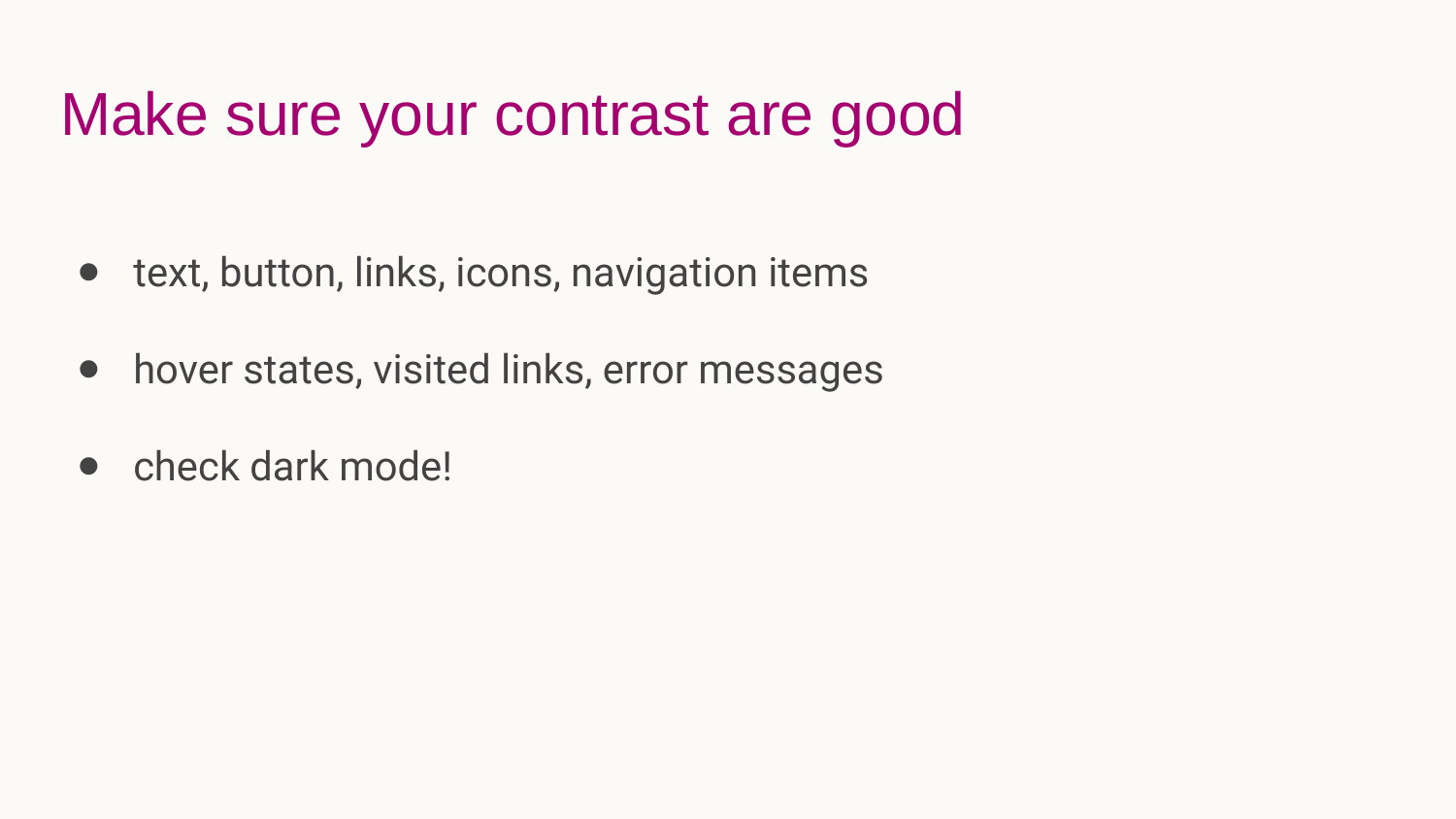

# Make sure your contrast are good
text, button, links, icons, navigation items
hover states, visited links, error messages
check dark mode!